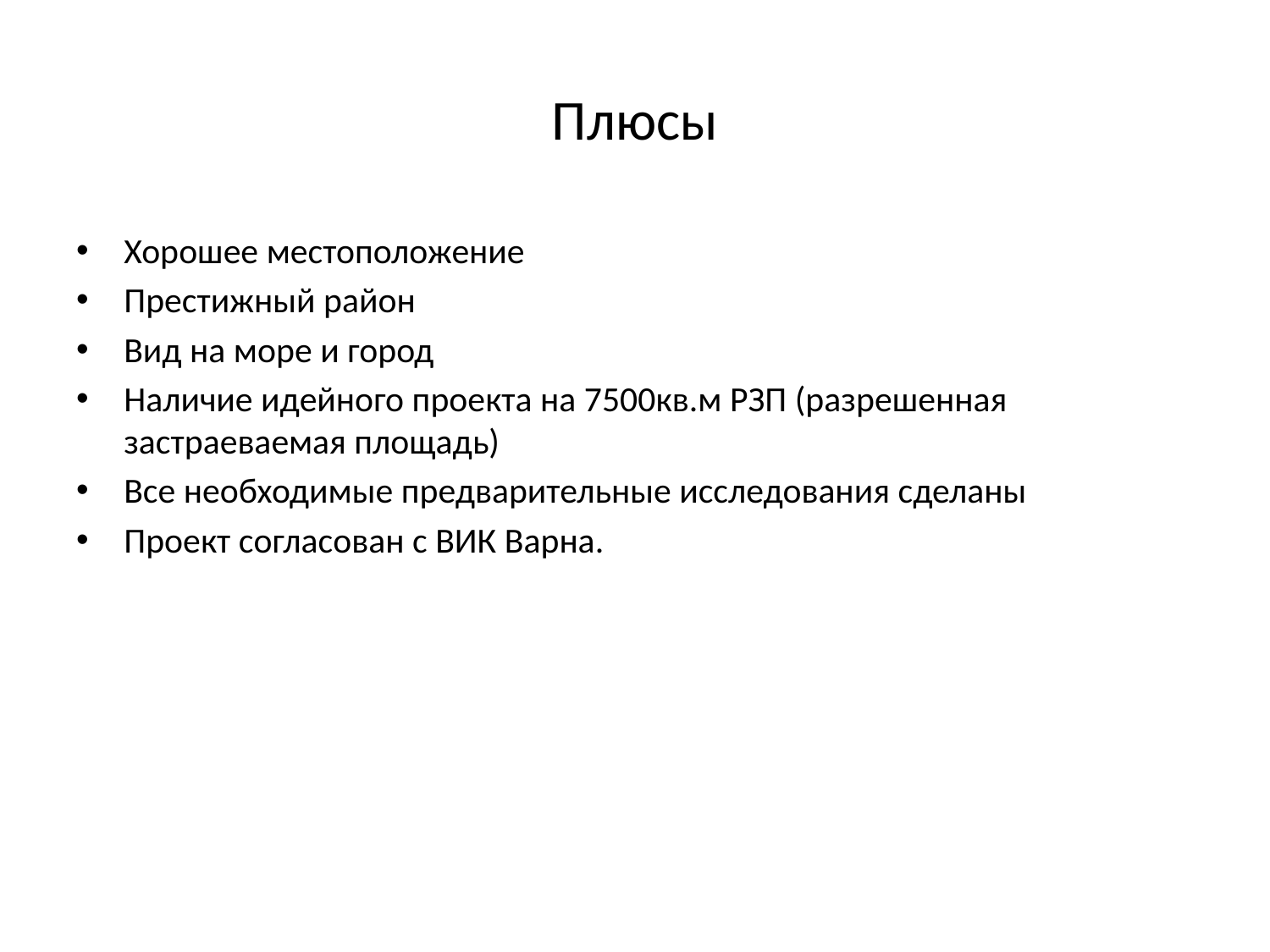

# Плюсы
Хорошее местоположение
Престижный район
Вид на море и город
Наличие идейного проекта на 7500кв.м РЗП (разрешенная застраеваемая площадь)
Все необходимые предварительные исследования сделаны
Проект согласован с ВИК Варна.